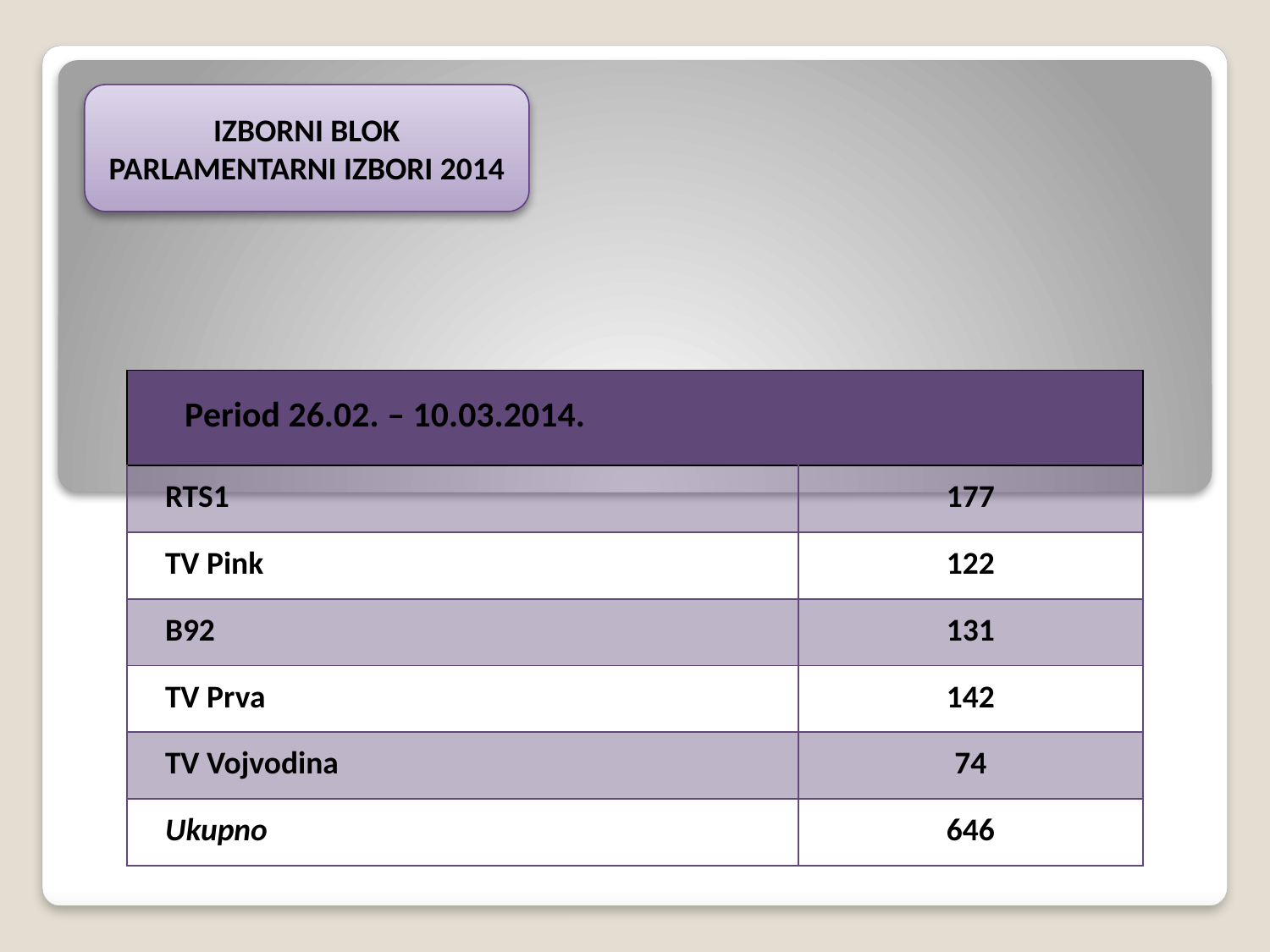

IZBORNI BLOK
PARLAMENTARNI IZBORI 2014
| Period 26.02. – 10.03.2014. |  |
| --- | --- |
| RTS1 | 177 |
| TV Pink | 122 |
| B92 | 131 |
| TV Prva | 142 |
| TV Vojvodina | 74 |
| Ukupno | 646 |